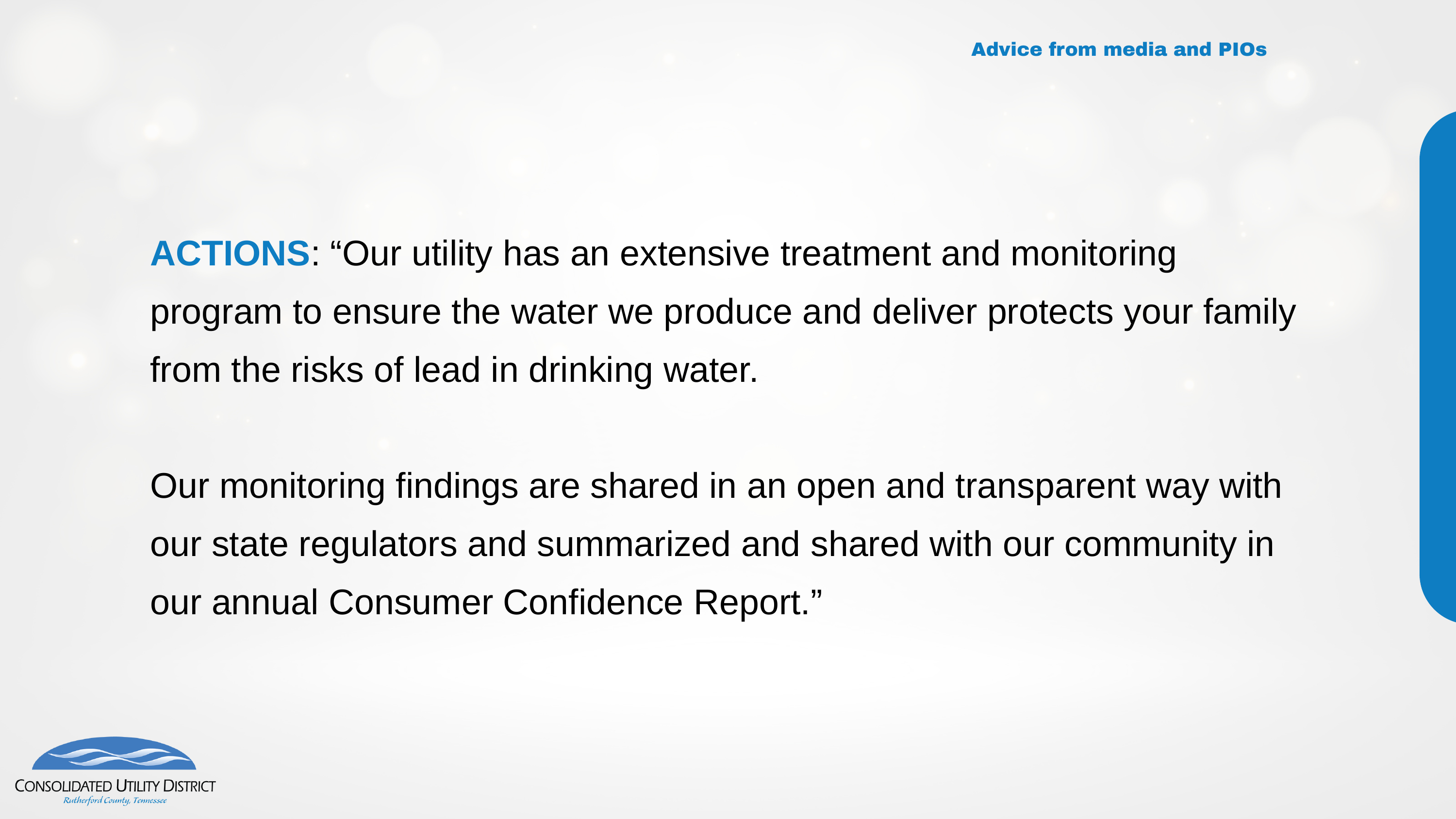

Advice from media and PIOs

ACTIONS: “Our utility has an extensive treatment and monitoring program to ensure the water we produce and deliver protects your family from the risks of lead in drinking water.

Our monitoring findings are shared in an open and transparent way with our state regulators and summarized and shared with our community in our annual Consumer Confidence Report.”